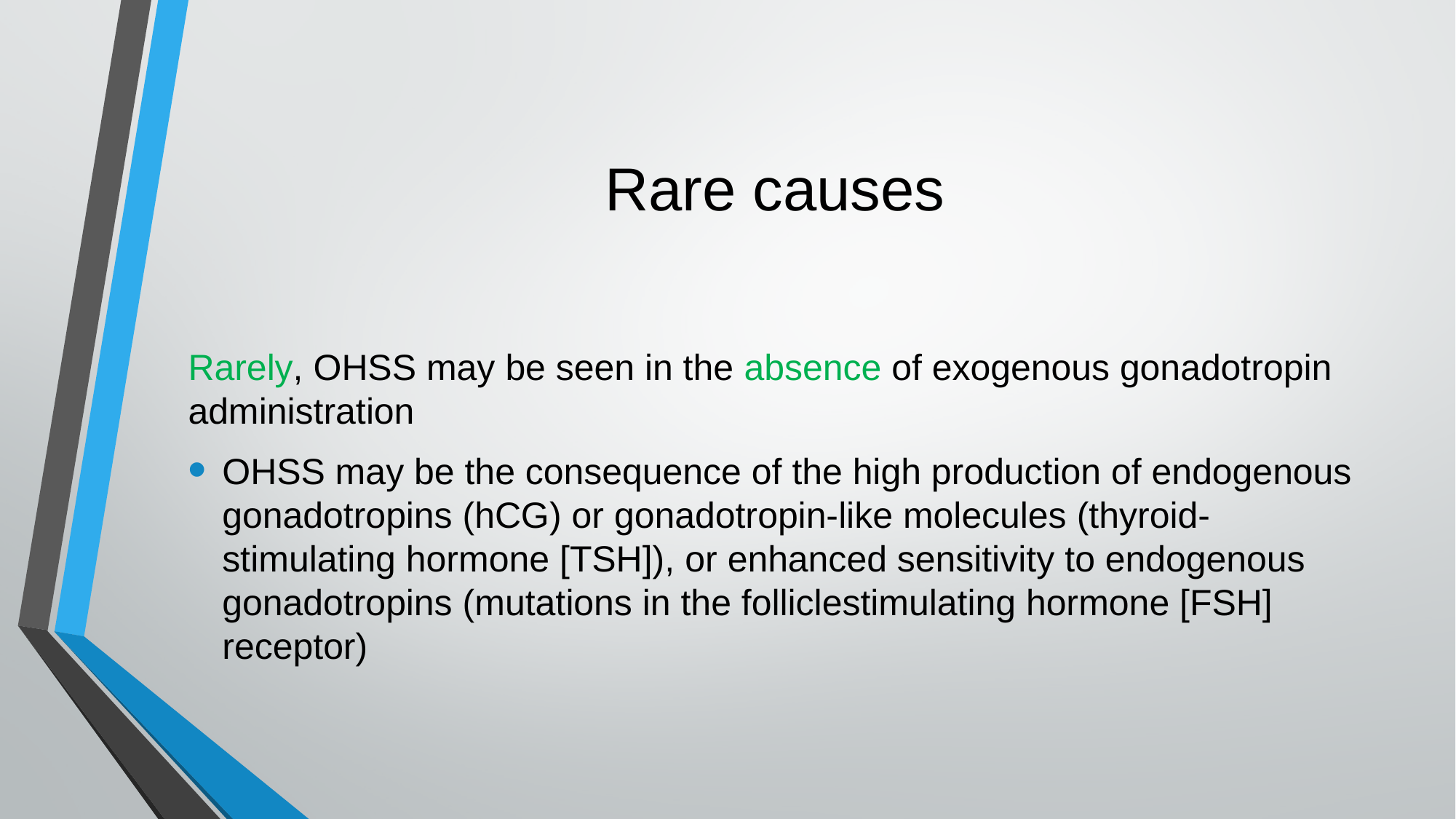

# Rare causes
Rarely, OHSS may be seen in the absence of exogenous gonadotropin administration
OHSS may be the consequence of the high production of endogenous gonadotropins (hCG) or gonadotropin-like molecules (thyroid-stimulating hormone [TSH]), or enhanced sensitivity to endogenous gonadotropins (mutations in the folliclestimulating hormone [FSH] receptor)